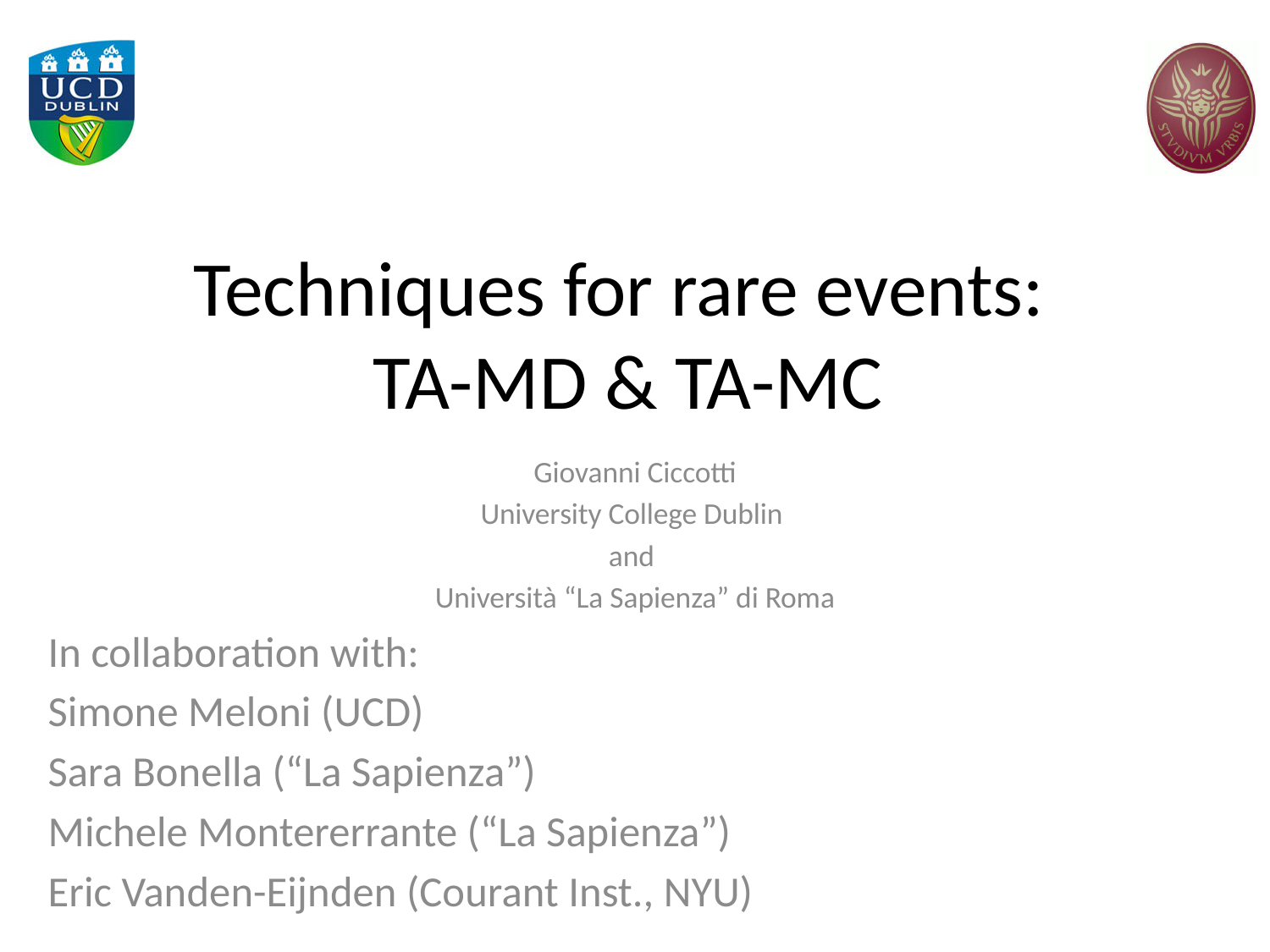

# Techniques for rare events: TA-MD & TA-MC
Giovanni Ciccotti
University College Dublin
and
Università “La Sapienza” di Roma
In collaboration with:
Simone Meloni (UCD)
Sara Bonella (“La Sapienza”)
Michele Montererrante (“La Sapienza”)
Eric Vanden-Eijnden (Courant Inst., NYU)